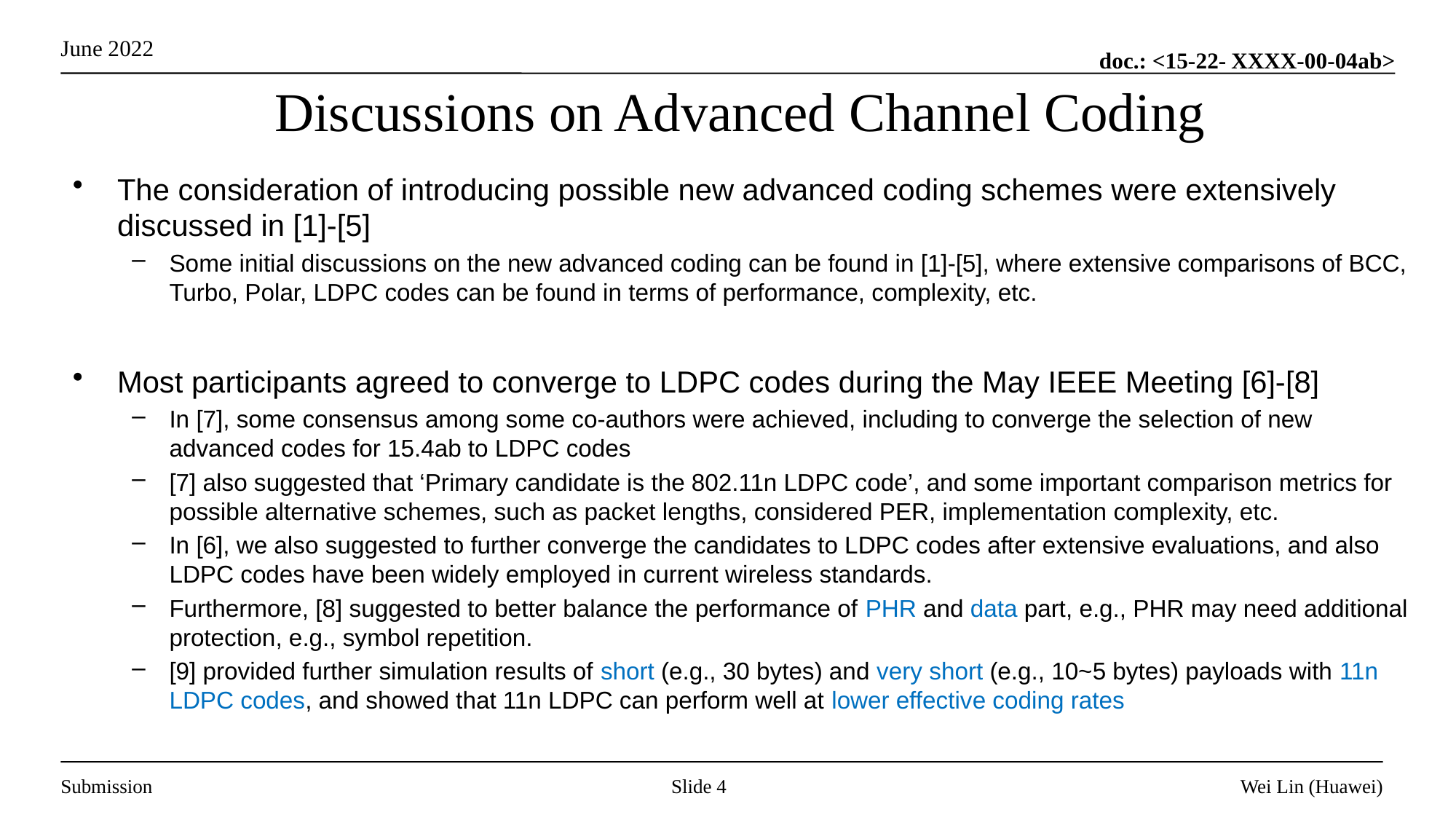

# Discussions on Advanced Channel Coding
The consideration of introducing possible new advanced coding schemes were extensively discussed in [1]-[5]
Some initial discussions on the new advanced coding can be found in [1]-[5], where extensive comparisons of BCC, Turbo, Polar, LDPC codes can be found in terms of performance, complexity, etc.

Most participants agreed to converge to LDPC codes during the May IEEE Meeting [6]-[8]
In [7], some consensus among some co-authors were achieved, including to converge the selection of new advanced codes for 15.4ab to LDPC codes
[7] also suggested that ‘Primary candidate is the 802.11n LDPC code’, and some important comparison metrics for possible alternative schemes, such as packet lengths, considered PER, implementation complexity, etc.
In [6], we also suggested to further converge the candidates to LDPC codes after extensive evaluations, and also LDPC codes have been widely employed in current wireless standards.
Furthermore, [8] suggested to better balance the performance of PHR and data part, e.g., PHR may need additional protection, e.g., symbol repetition.
[9] provided further simulation results of short (e.g., 30 bytes) and very short (e.g., 10~5 bytes) payloads with 11n LDPC codes, and showed that 11n LDPC can perform well at lower effective coding rates